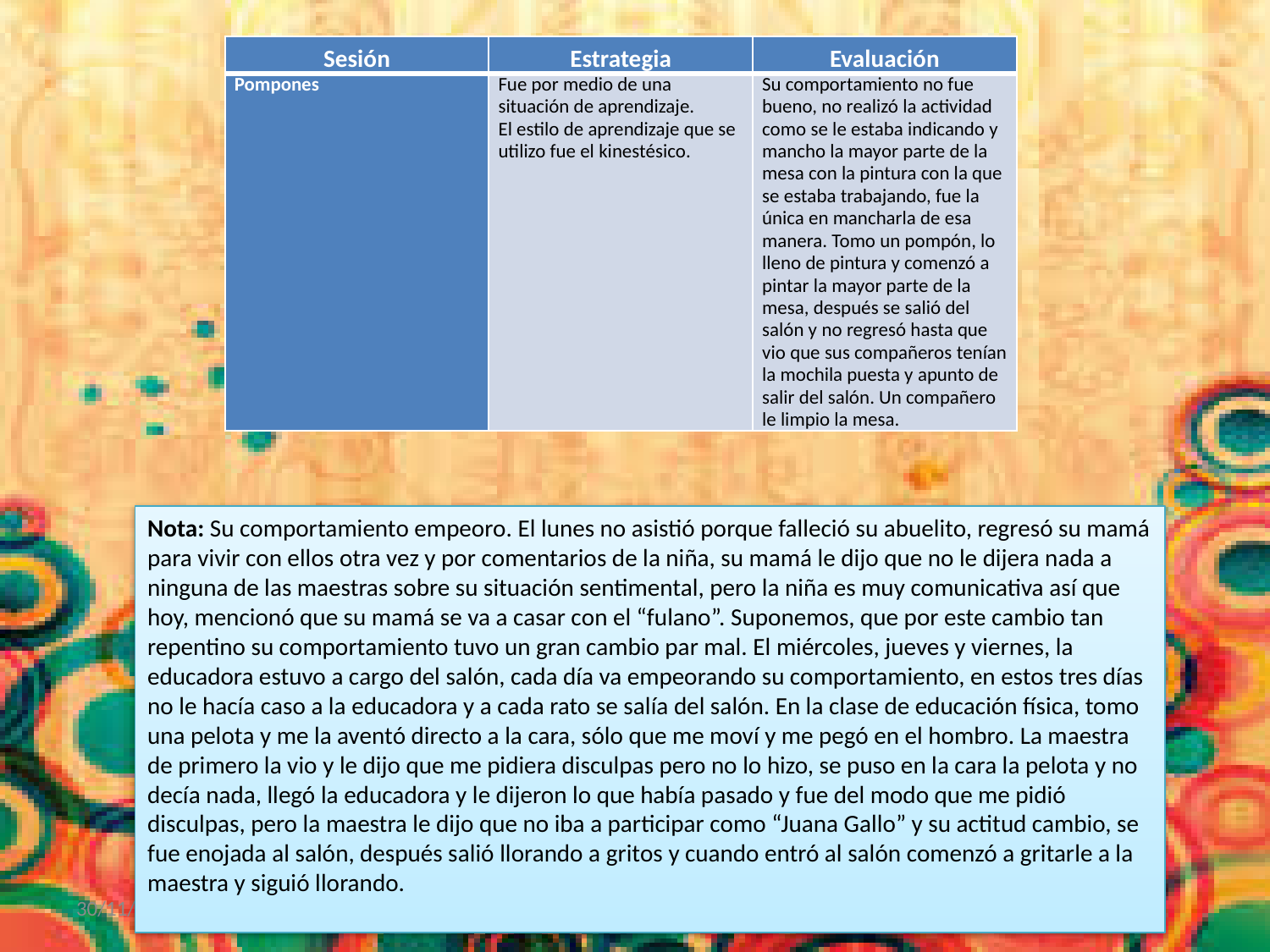

| Sesión | Estrategia | Evaluación |
| --- | --- | --- |
| Pompones | Fue por medio de una situación de aprendizaje. El estilo de aprendizaje que se utilizo fue el kinestésico. | Su comportamiento no fue bueno, no realizó la actividad como se le estaba indicando y mancho la mayor parte de la mesa con la pintura con la que se estaba trabajando, fue la única en mancharla de esa manera. Tomo un pompón, lo lleno de pintura y comenzó a pintar la mayor parte de la mesa, después se salió del salón y no regresó hasta que vio que sus compañeros tenían la mochila puesta y apunto de salir del salón. Un compañero le limpio la mesa. |
#
Nota: Su comportamiento empeoro. El lunes no asistió porque falleció su abuelito, regresó su mamá para vivir con ellos otra vez y por comentarios de la niña, su mamá le dijo que no le dijera nada a ninguna de las maestras sobre su situación sentimental, pero la niña es muy comunicativa así que hoy, mencionó que su mamá se va a casar con el “fulano”. Suponemos, que por este cambio tan repentino su comportamiento tuvo un gran cambio par mal. El miércoles, jueves y viernes, la educadora estuvo a cargo del salón, cada día va empeorando su comportamiento, en estos tres días no le hacía caso a la educadora y a cada rato se salía del salón. En la clase de educación física, tomo una pelota y me la aventó directo a la cara, sólo que me moví y me pegó en el hombro. La maestra de primero la vio y le dijo que me pidiera disculpas pero no lo hizo, se puso en la cara la pelota y no decía nada, llegó la educadora y le dijeron lo que había pasado y fue del modo que me pidió disculpas, pero la maestra le dijo que no iba a participar como “Juana Gallo” y su actitud cambio, se fue enojada al salón, después salió llorando a gritos y cuando entró al salón comenzó a gritarle a la maestra y siguió llorando.

30/11/2017